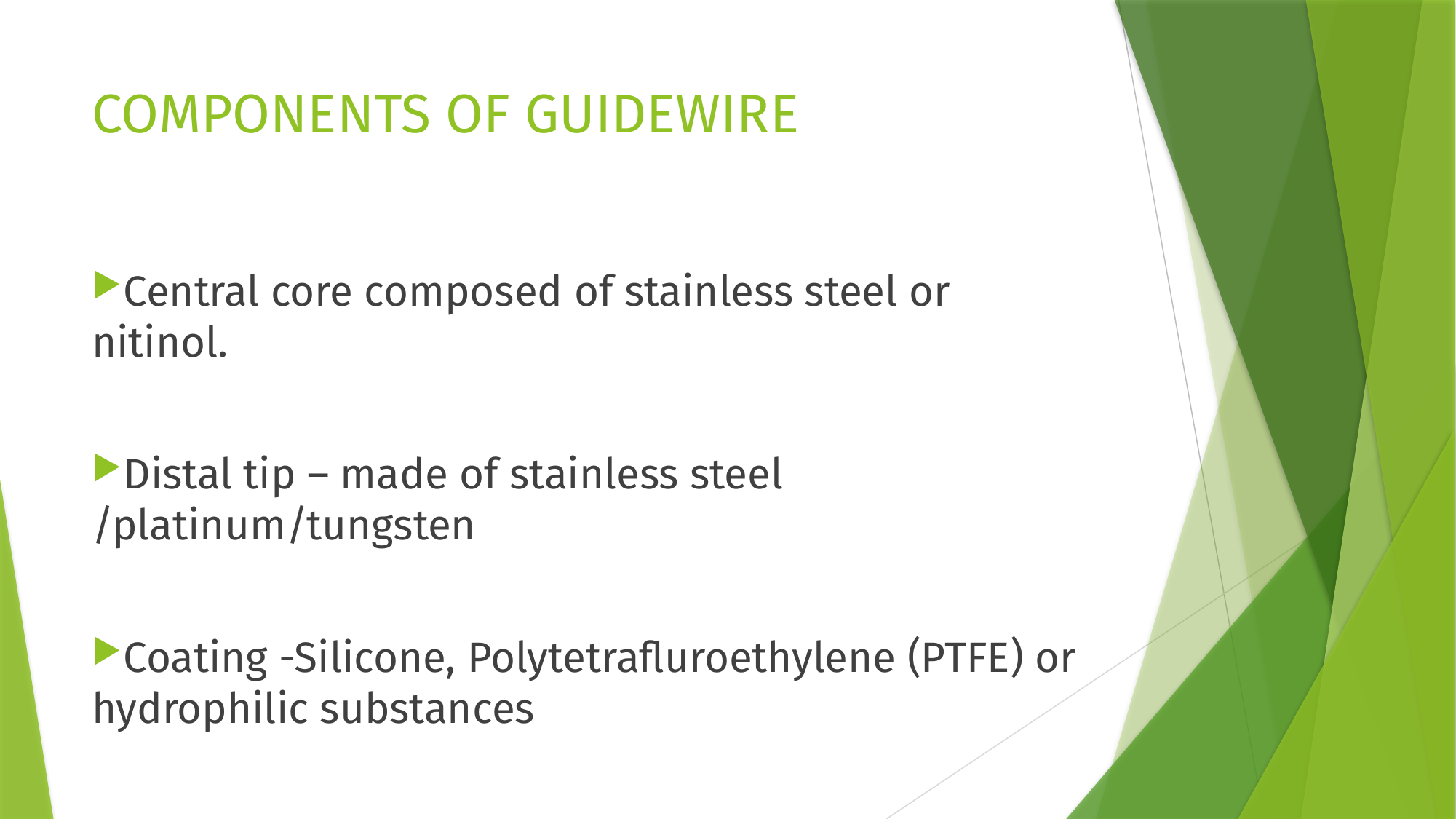

# COMPONENTS OF GUIDEWIRE
Central core composed of stainless steel or nitinol.

Distal tip – made of stainless steel /platinum/tungsten

Coating -Silicone, Polytetrafluroethylene (PTFE) or hydrophilic substances